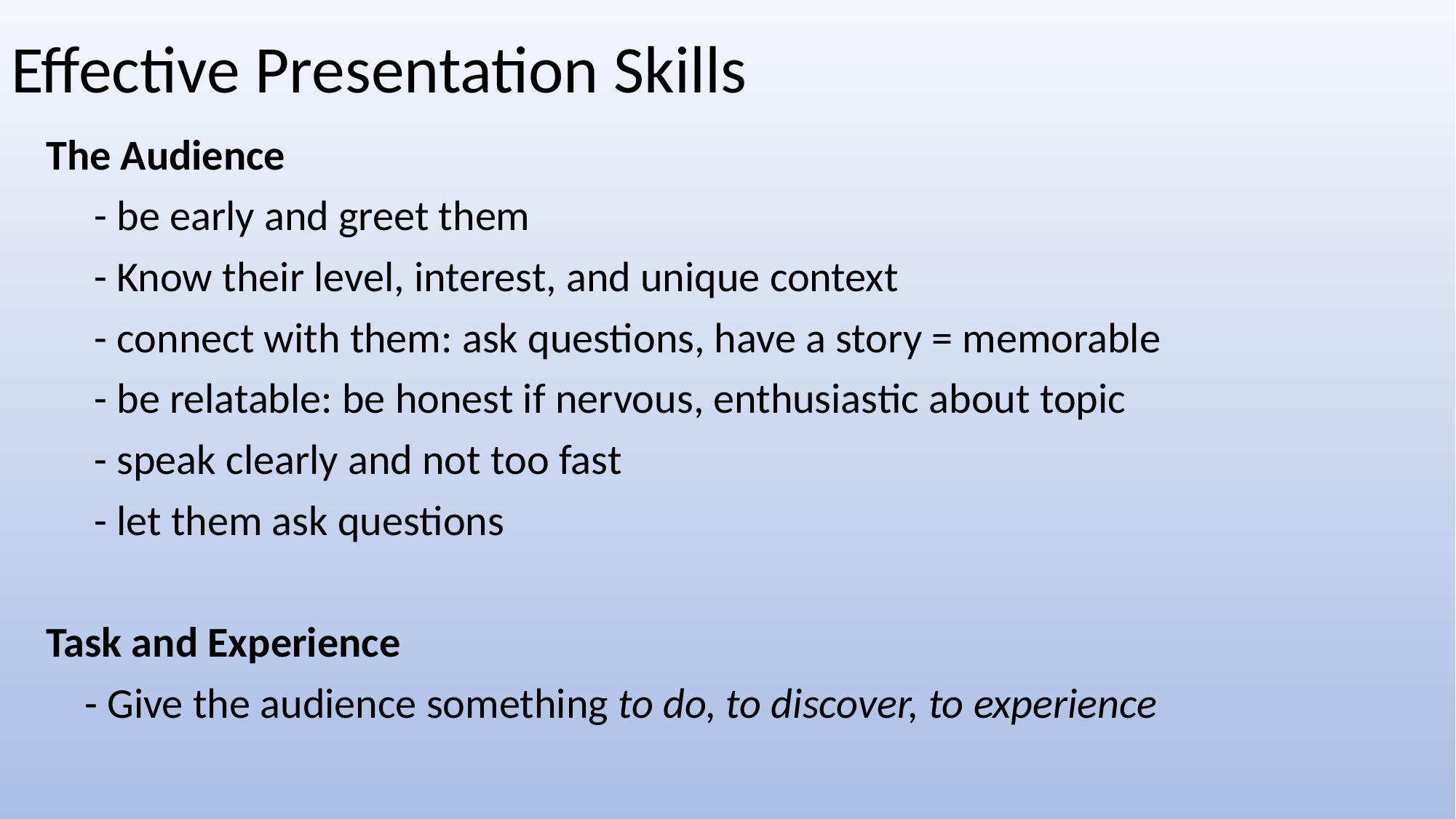

# Effective Presentation Skills
The Audience
     - be early and greet them
     - Know their level, interest, and unique context
     - connect with them: ask questions, have a story = memorable
     - be relatable: be honest if nervous, enthusiastic about topic
     - speak clearly and not too fast
     - let them ask questions

Task and Experience
    - Give the audience something to do, to discover, to experience